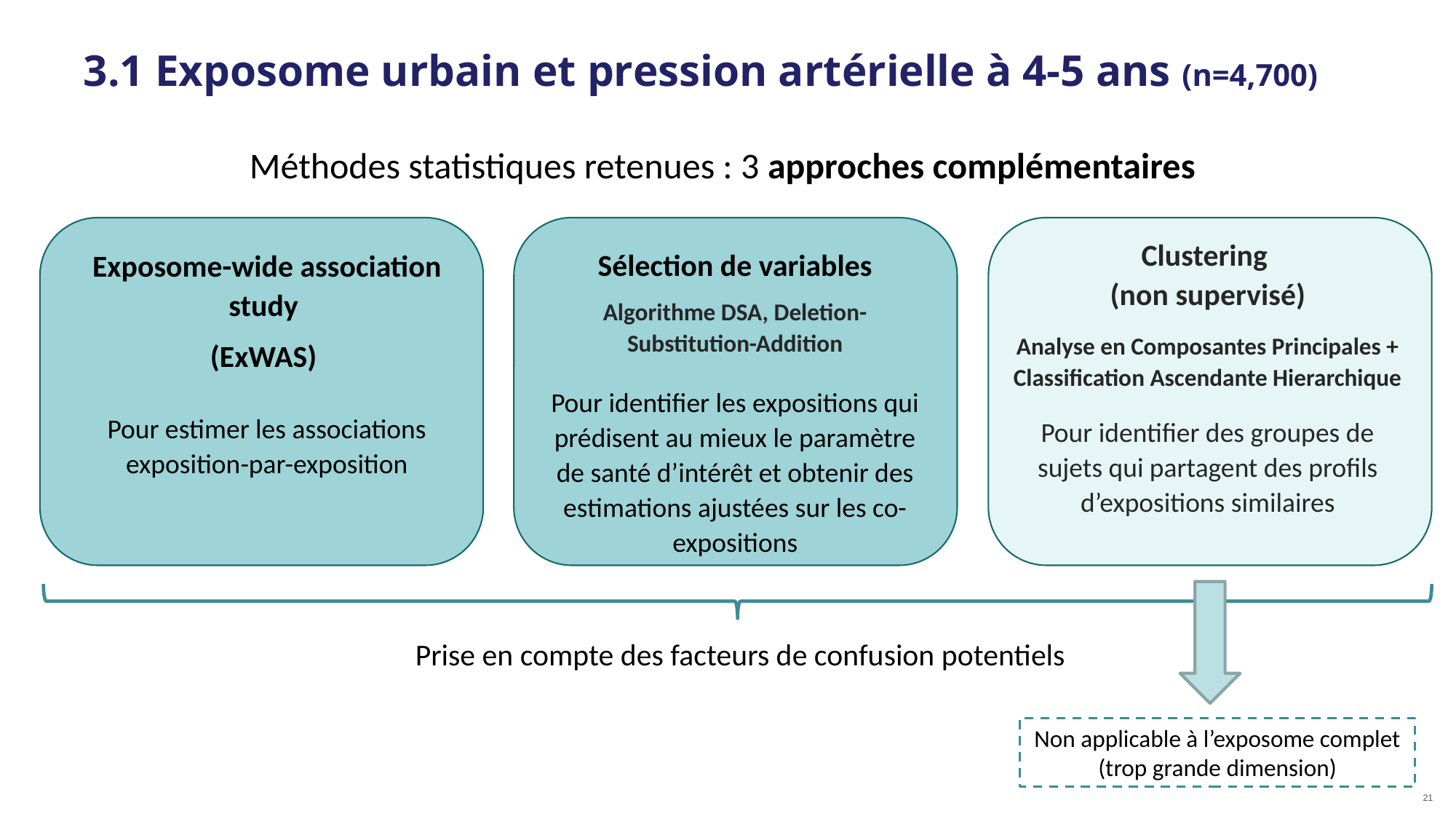

3.1 Exposome urbain et pression artérielle à 4-5 ans (n=4,700)
# Méthodes statistiques retenues : 3 approches complémentaires

Clustering
(non supervisé)

Analyse en Composantes Principales + Classification Ascendante Hierarchique

Pour identifier des groupes de sujets qui partagent des profils d’expositions similaires

Sélection de variables
Algorithme DSA, Deletion-Substitution-Addition

Pour identifier les expositions qui prédisent au mieux le paramètre de santé d’intérêt et obtenir des estimations ajustées sur les co-expositions
Exposome-wide association study
(ExWAS)

Pour estimer les associations exposition-par-exposition

Prise en compte des facteurs de confusion potentiels
Non applicable à l’exposome complet (trop grande dimension)